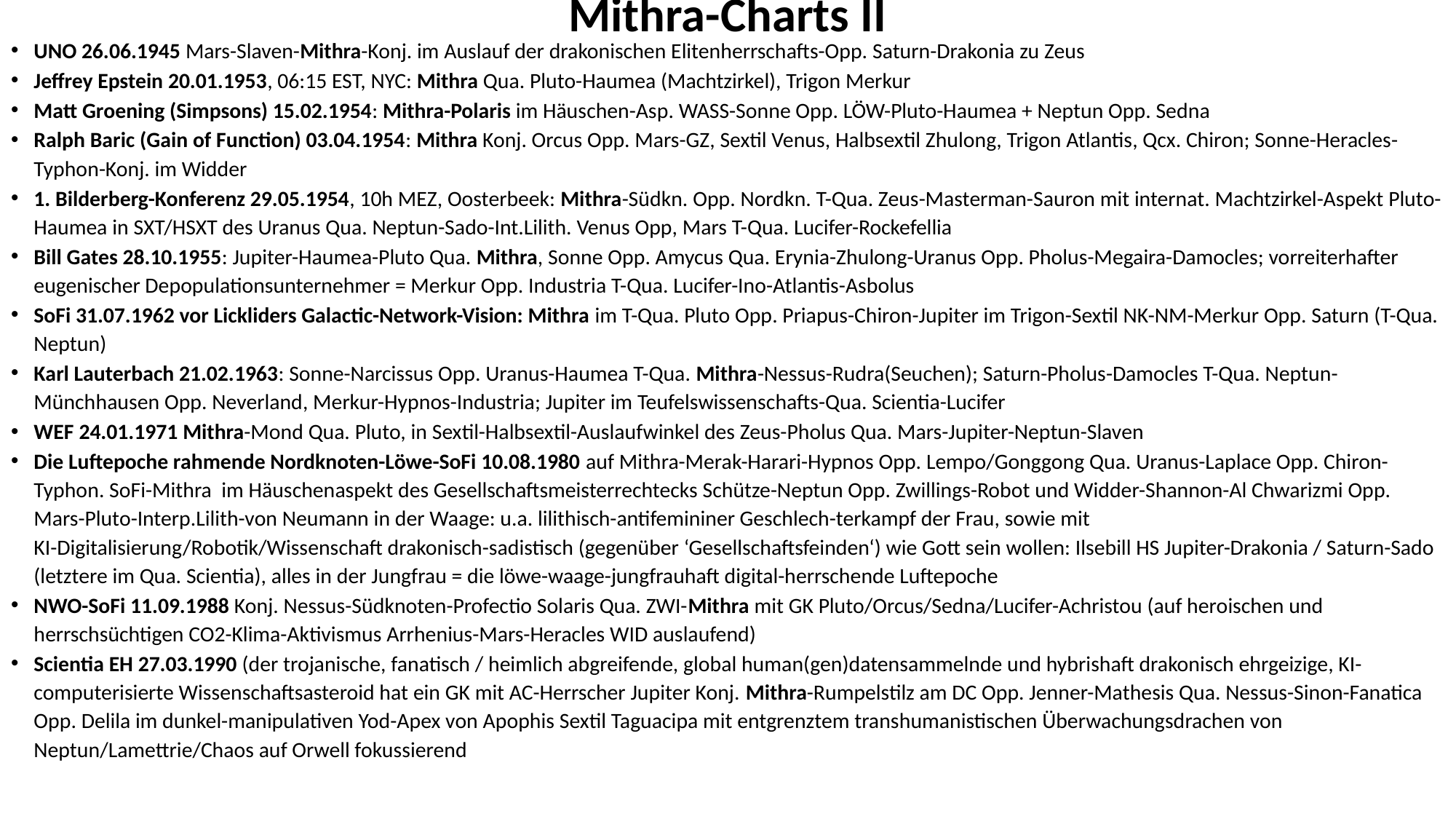

# Mithra-Charts II
UNO 26.06.1945 Mars-Slaven-Mithra-Konj. im Auslauf der drakonischen Elitenherrschafts-Opp. Saturn-Drakonia zu Zeus
Jeffrey Epstein 20.01.1953, 06:15 EST, NYC: Mithra Qua. Pluto-Haumea (Machtzirkel), Trigon Merkur
Matt Groening (Simpsons) 15.02.1954: Mithra-Polaris im Häuschen-Asp. WASS-Sonne Opp. LÖW-Pluto-Haumea + Neptun Opp. Sedna
Ralph Baric (Gain of Function) 03.04.1954: Mithra Konj. Orcus Opp. Mars-GZ, Sextil Venus, Halbsextil Zhulong, Trigon Atlantis, Qcx. Chiron; Sonne-Heracles-Typhon-Konj. im Widder
1. Bilderberg-Konferenz 29.05.1954, 10h MEZ, Oosterbeek: Mithra-Südkn. Opp. Nordkn. T-Qua. Zeus-Masterman-Sauron mit internat. Machtzirkel-Aspekt Pluto-Haumea in SXT/HSXT des Uranus Qua. Neptun-Sado-Int.Lilith. Venus Opp, Mars T-Qua. Lucifer-Rockefellia
Bill Gates 28.10.1955: Jupiter-Haumea-Pluto Qua. Mithra, Sonne Opp. Amycus Qua. Erynia-Zhulong-Uranus Opp. Pholus-Megaira-Damocles; vorreiterhafter eugenischer Depopulationsunternehmer = Merkur Opp. Industria T-Qua. Lucifer-Ino-Atlantis-Asbolus
SoFi 31.07.1962 vor Lickliders Galactic-Network-Vision: Mithra im T-Qua. Pluto Opp. Priapus-Chiron-Jupiter im Trigon-Sextil NK-NM-Merkur Opp. Saturn (T-Qua. Neptun)
Karl Lauterbach 21.02.1963: Sonne-Narcissus Opp. Uranus-Haumea T-Qua. Mithra-Nessus-Rudra(Seuchen); Saturn-Pholus-Damocles T-Qua. Neptun-Münchhausen Opp. Neverland, Merkur-Hypnos-Industria; Jupiter im Teufelswissenschafts-Qua. Scientia-Lucifer
WEF 24.01.1971 Mithra-Mond Qua. Pluto, in Sextil-Halbsextil-Auslaufwinkel des Zeus-Pholus Qua. Mars-Jupiter-Neptun-Slaven
Die Luftepoche rahmende Nordknoten-Löwe-SoFi 10.08.1980 auf Mithra-Merak-Harari-Hypnos Opp. Lempo/Gonggong Qua. Uranus-Laplace Opp. Chiron-Typhon. SoFi-Mithra  im Häuschenaspekt des Gesellschaftsmeisterrechtecks Schütze-Neptun Opp. Zwillings-Robot und Widder-Shannon-Al Chwarizmi Opp. Mars-Pluto-Interp.Lilith-von Neumann in der Waage: u.a. lilithisch-antifemininer Geschlech-terkampf der Frau, sowie mit KI-Digitalisierung/Robotik/Wissenschaft drakonisch-sadistisch (gegenüber ‘Gesellschaftsfeinden‘) wie Gott sein wollen: Ilsebill HS Jupiter-Drakonia / Saturn-Sado (letztere im Qua. Scientia), alles in der Jungfrau = die löwe-waage-jungfrauhaft digital-herrschende Luftepoche
NWO-SoFi 11.09.1988 Konj. Nessus-Südknoten-Profectio Solaris Qua. ZWI-Mithra mit GK Pluto/Orcus/Sedna/Lucifer-Achristou (auf heroischen und herrschsüchtigen CO2-Klima-Aktivismus Arrhenius-Mars-Heracles WID auslaufend)
Scientia EH 27.03.1990 (der trojanische, fanatisch / heimlich abgreifende, global human(gen)datensammelnde und hybrishaft drakonisch ehrgeizige, KI-computerisierte Wissenschaftsasteroid hat ein GK mit AC-Herrscher Jupiter Konj. Mithra-Rumpelstilz am DC Opp. Jenner-Mathesis Qua. Nessus-Sinon-Fanatica Opp. Delila im dunkel-manipulativen Yod-Apex von Apophis Sextil Taguacipa mit entgrenztem transhumanistischen Überwachungsdrachen von Neptun/Lamettrie/Chaos auf Orwell fokussierend